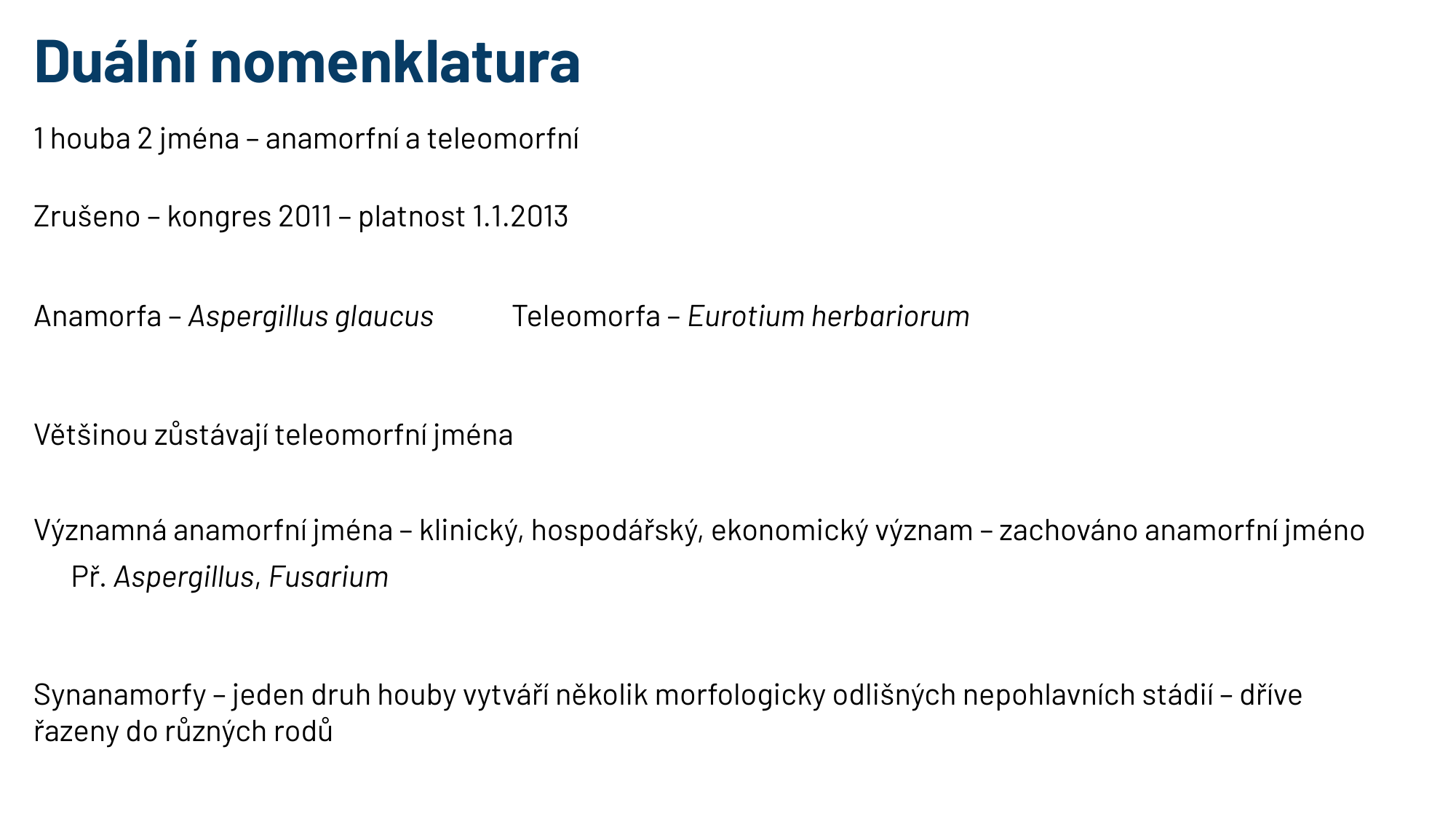

Duální nomenklatura
1 houba 2 jména – anamorfní a teleomorfní
Zrušeno – kongres 2011 – platnost 1.1.2013
Anamorfa – Aspergillus glaucus
Teleomorfa – Eurotium herbariorum
Většinou zůstávají teleomorfní jména
Významná anamorfní jména – klinický, hospodářský, ekonomický význam – zachováno anamorfní jméno
Př. Aspergillus, Fusarium
Synanamorfy – jeden druh houby vytváří několik morfologicky odlišných nepohlavních stádií – dříve řazeny do různých rodů